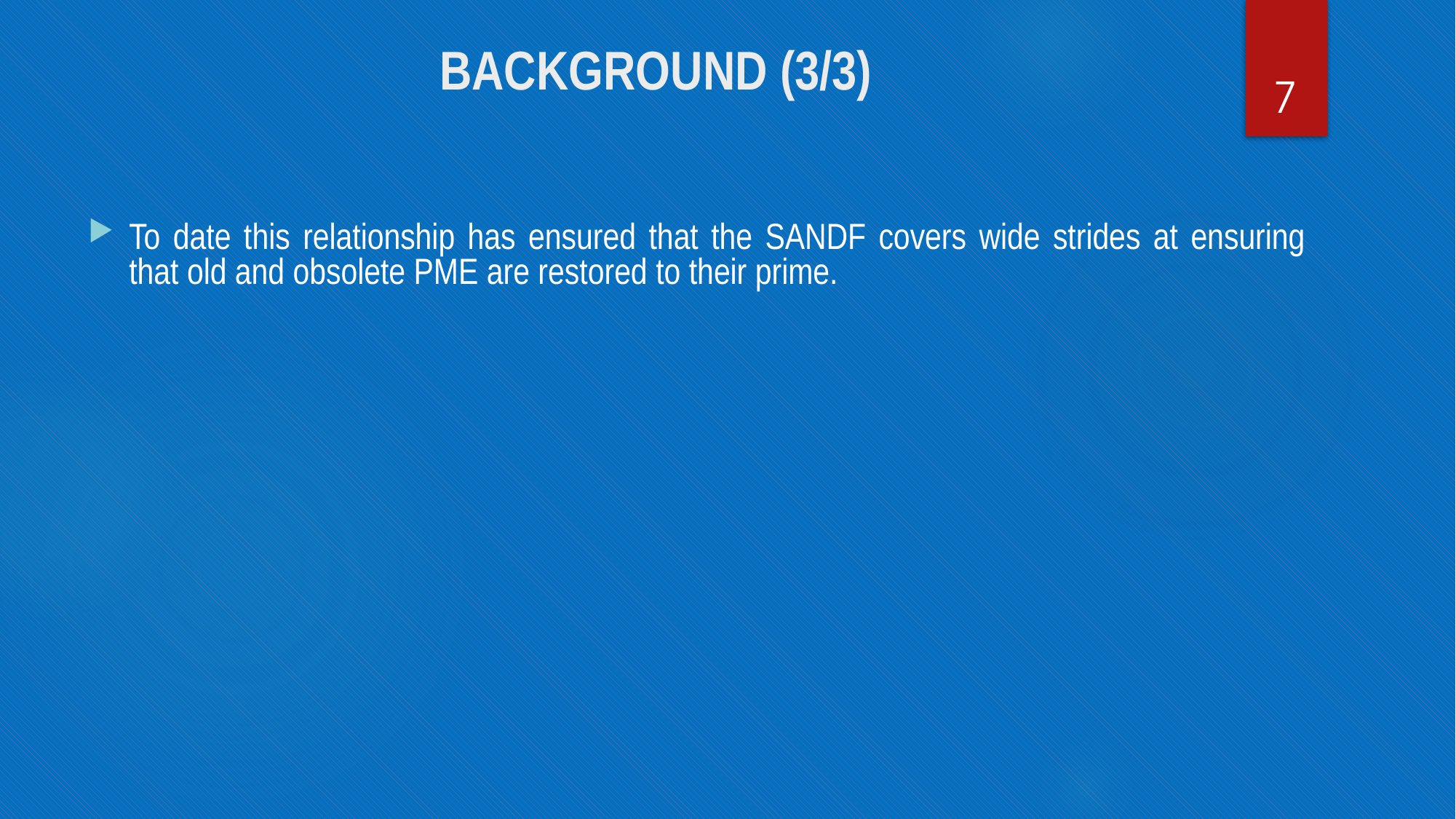

# BACKGROUND (3/3)
7

To date this relationship has ensured that the SANDF covers wide strides at ensuring that old and obsolete PME are restored to their prime.